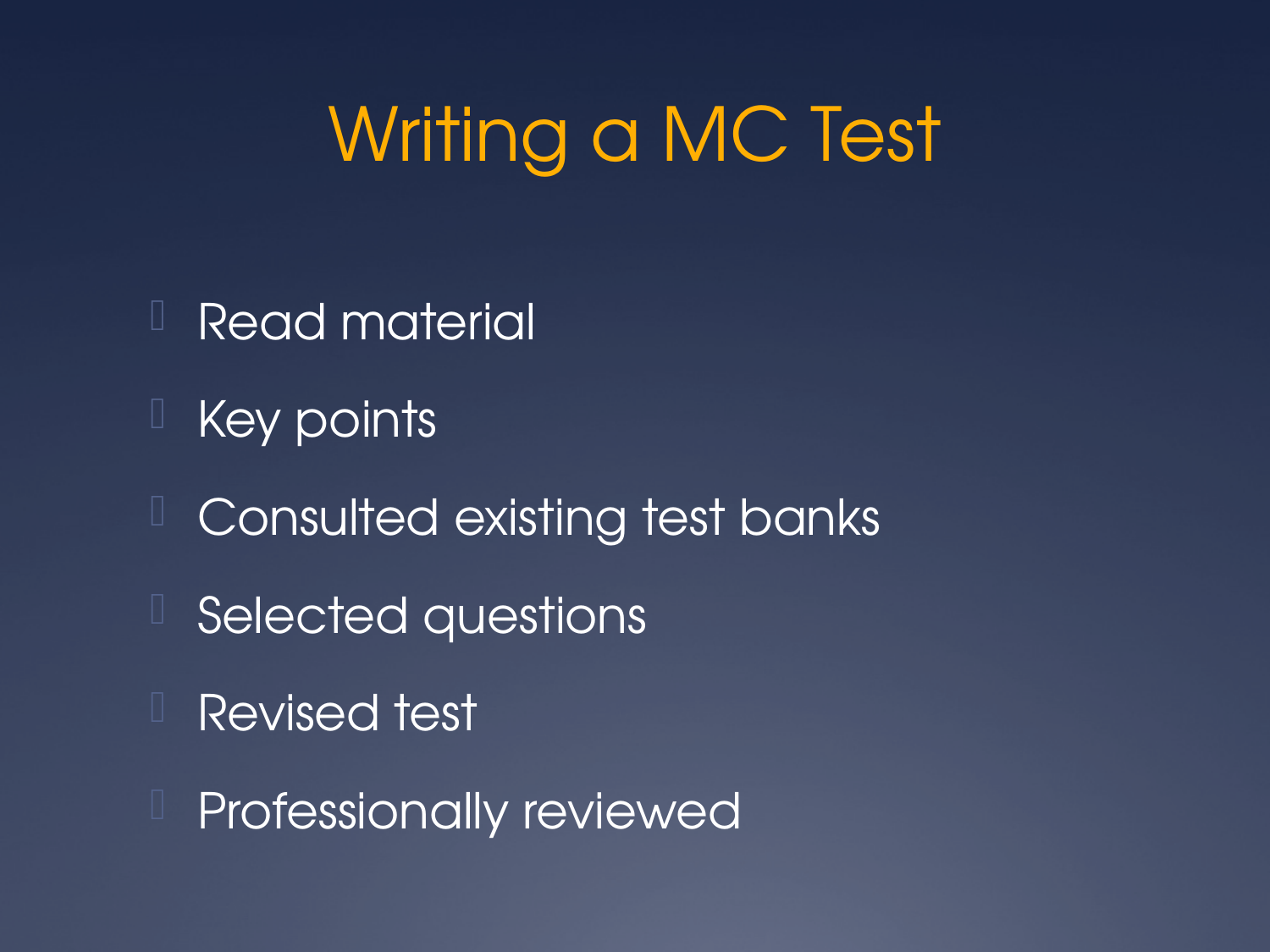

# Writing a MC Test
Read material
Key points
Consulted existing test banks
Selected questions
Revised test
Professionally reviewed